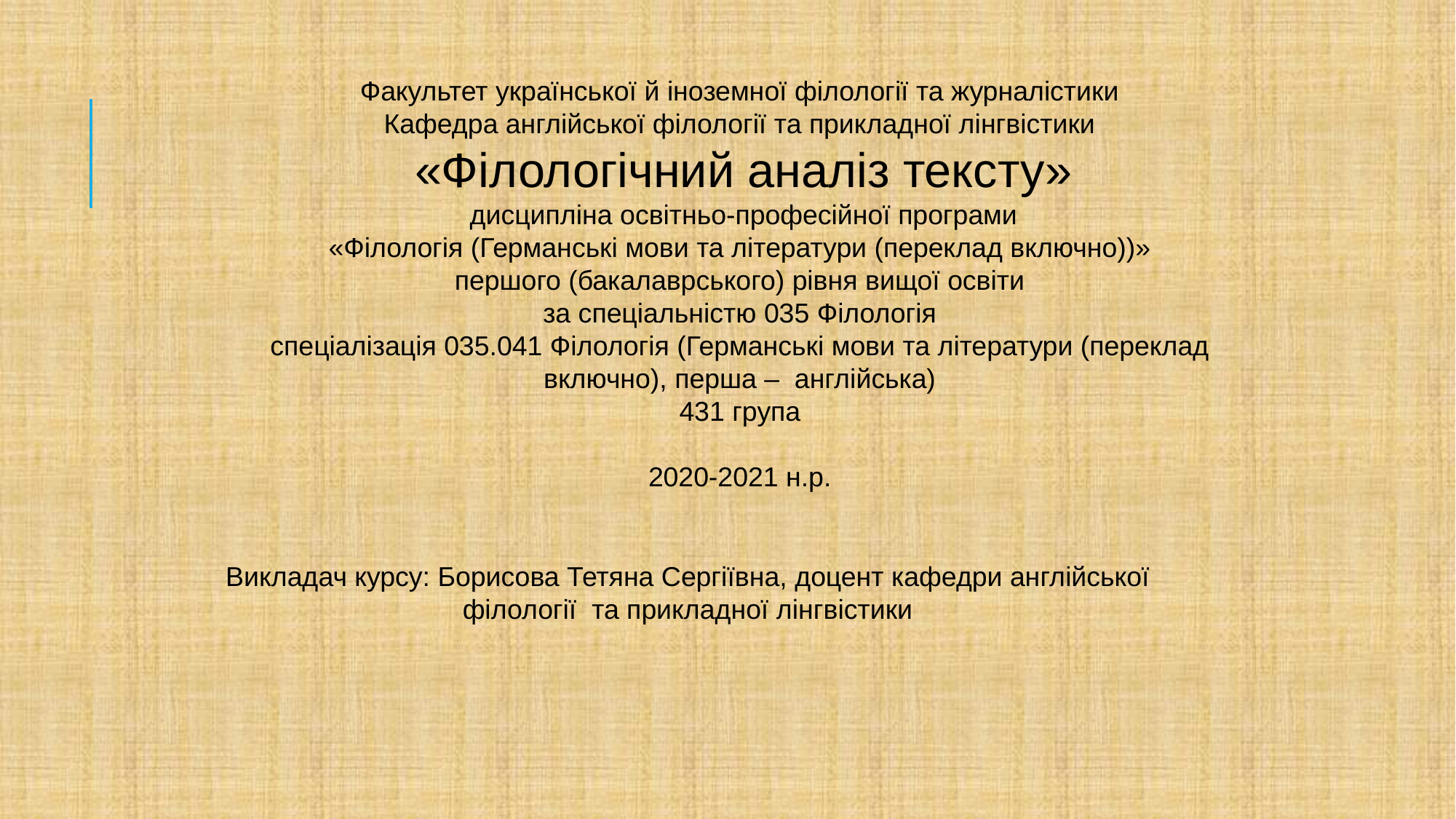

Факультет української й іноземної філології та журналістики
Кафедра англійської філології та прикладної лінгвістики
 «Філологічний аналіз тексту»
 дисципліна освітньо-професійної програми
«Філологія (Германські мови та літератури (переклад включно))»
першого (бакалаврського) рівня вищої освіти
за спеціальністю 035 Філологія
спеціалізація 035.041 Філологія (Германські мови та літератури (переклад включно), перша –  англійська)
431 група

2020-2021 н.р.

Викладач курсу: Борисова Тетяна Сергіївна, доцент кафедри англійської філології  та прикладної лінгвістики